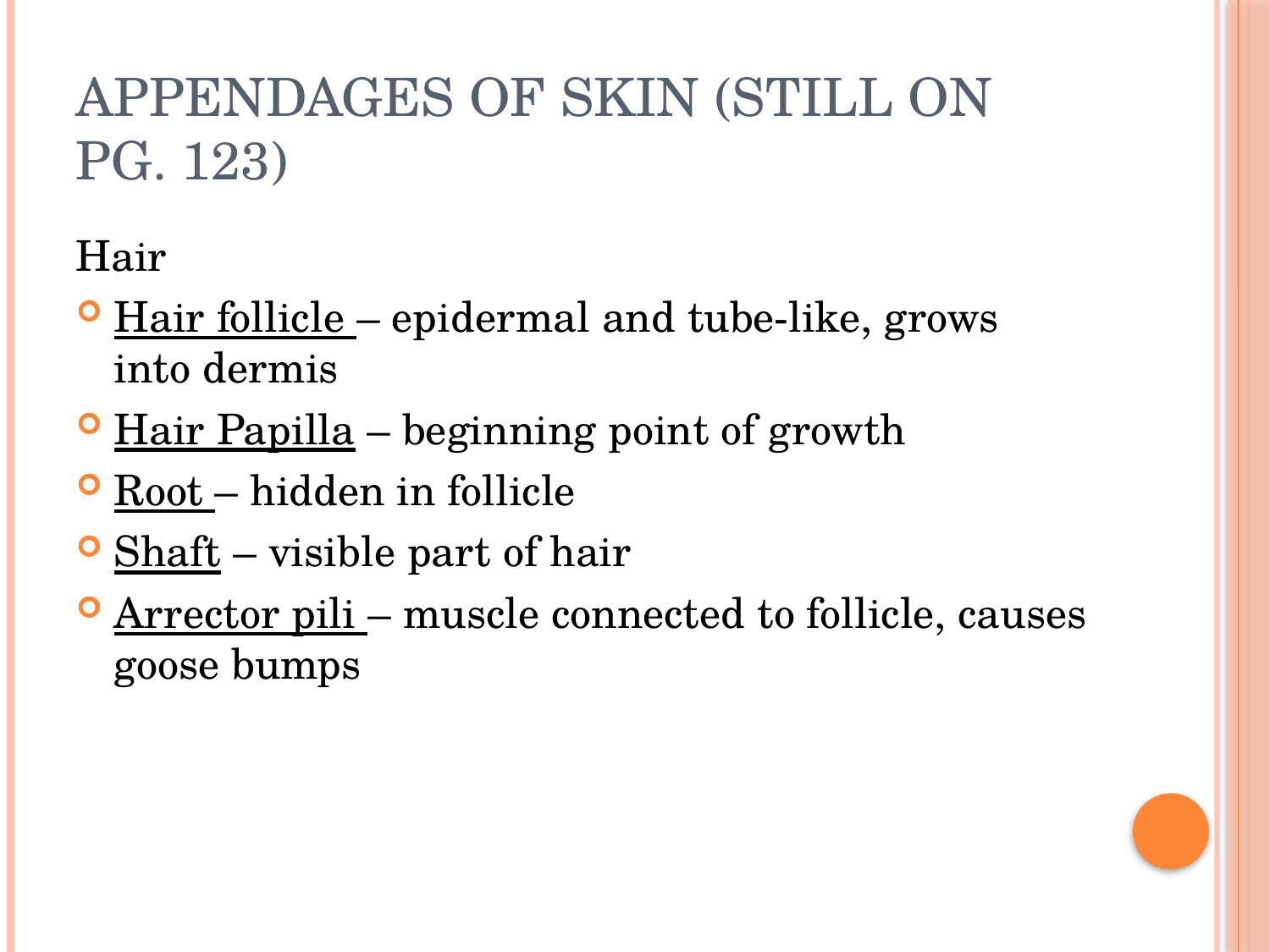

# Appendages of Skin (still on pg. 123)
Hair
Hair follicle – epidermal and tube-like, grows into dermis
Hair Papilla – beginning point of growth
Root – hidden in follicle
Shaft – visible part of hair
Arrector pili – muscle connected to follicle, causes goose bumps